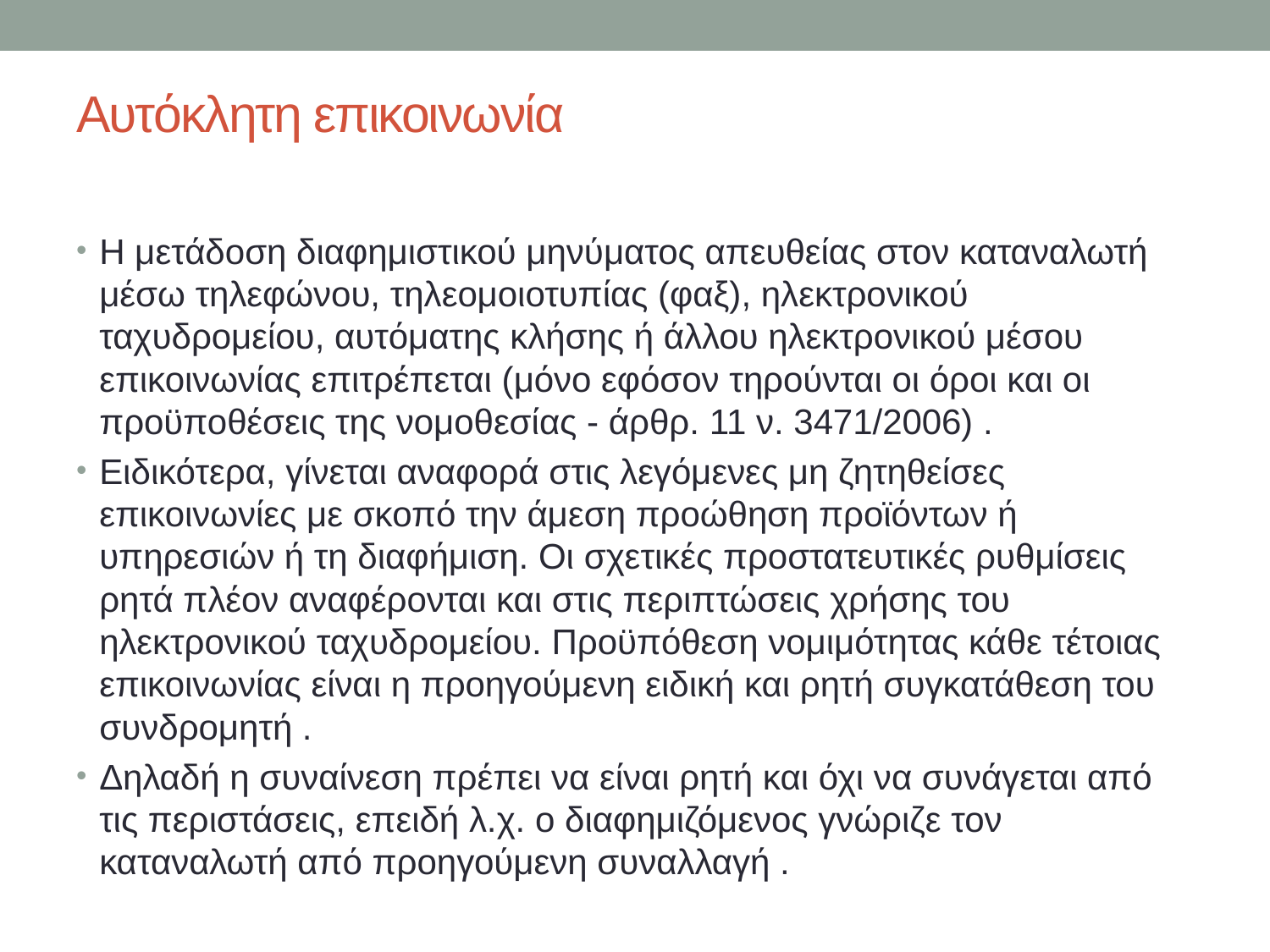

# Αυτόκλητη επικοινωνία
Η μετάδοση διαφημιστικού μηνύματος απευθείας στον καταναλωτή μέσω τηλεφώνου, τηλεομοιοτυπίας (φαξ), ηλεκτρονικού ταχυδρομείου, αυτόματης κλήσης ή άλλου ηλεκτρονικού μέσου επικοινωνίας επιτρέπεται (μόνο εφόσον τηρούνται οι όροι και οι προϋποθέσεις της νομοθεσίας - άρθρ. 11 ν. 3471/2006) .
Ειδικότερα, γίνεται αναφορά στις λεγόμενες μη ζητηθείσες επικοινωνίες με σκοπό την άμεση προώθηση προϊόντων ή υπηρεσιών ή τη διαφήμιση. Οι σχετικές προστατευτικές ρυθμίσεις  ρητά πλέον αναφέρονται και στις περιπτώσεις χρήσης του ηλεκτρονικού ταχυδρομείου. Προϋπόθεση νομιμότητας κάθε τέτοιας επικοινωνίας είναι η προηγούμενη ειδική και ρητή συγκατάθεση του συνδρομητή .
Δηλαδή η συναίνεση πρέπει να είναι ρητή και όχι να συνάγεται από τις περιστάσεις, επειδή λ.χ. ο διαφημιζόμενος γνώριζε τον καταναλωτή από προηγούμενη συναλλαγή .